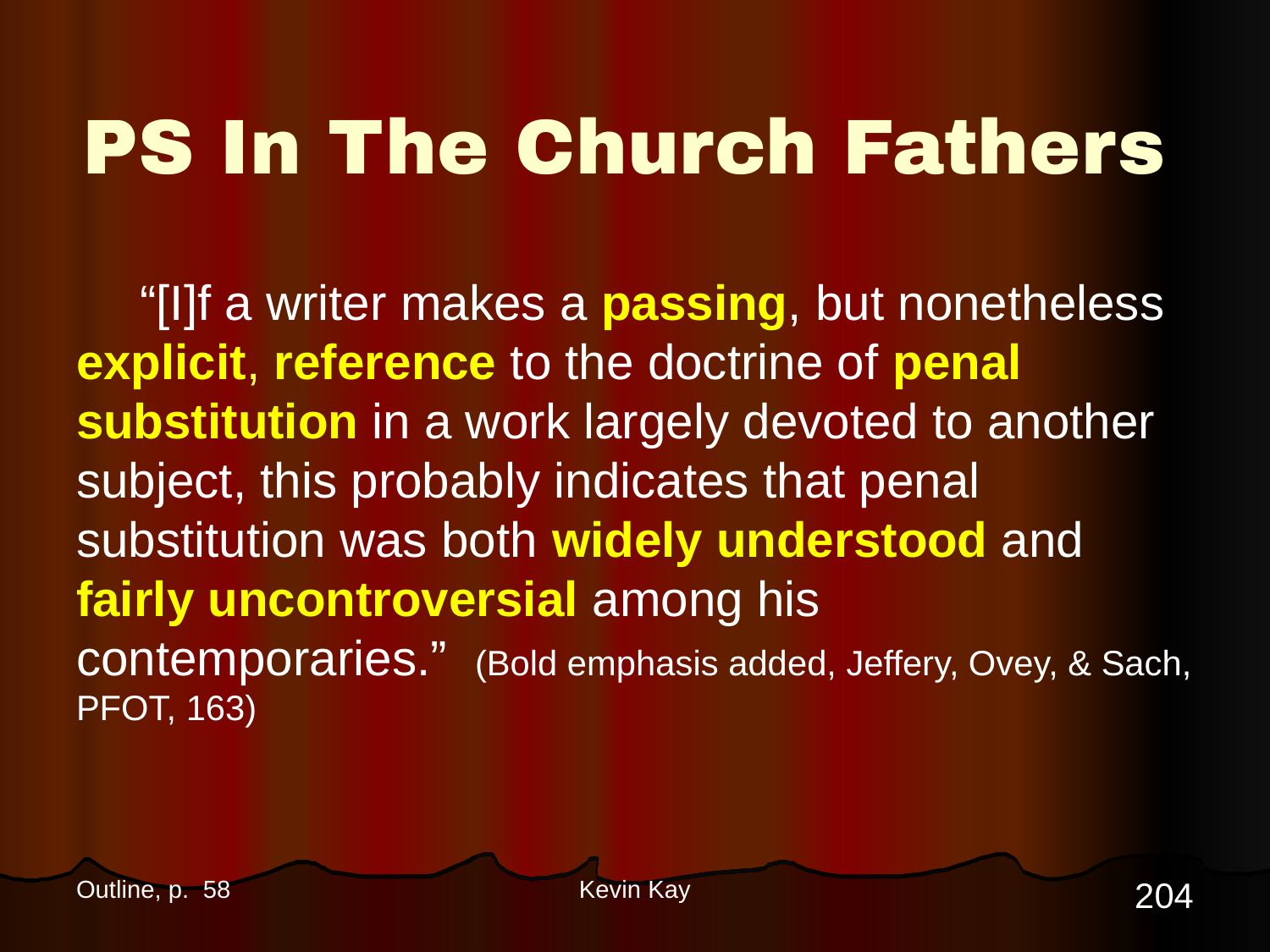

# PS In The Church Fathers
“[I]f a writer makes a passing, but nonetheless explicit, reference to the doctrine of penal substitution in a work largely devoted to another subject, this probably indicates that penal substitution was both widely understood and fairly uncontroversial among his contemporaries.”  (Bold emphasis added, Jeffery, Ovey, & Sach, PFOT, 163)
204
Outline, p.  58
Kevin Kay